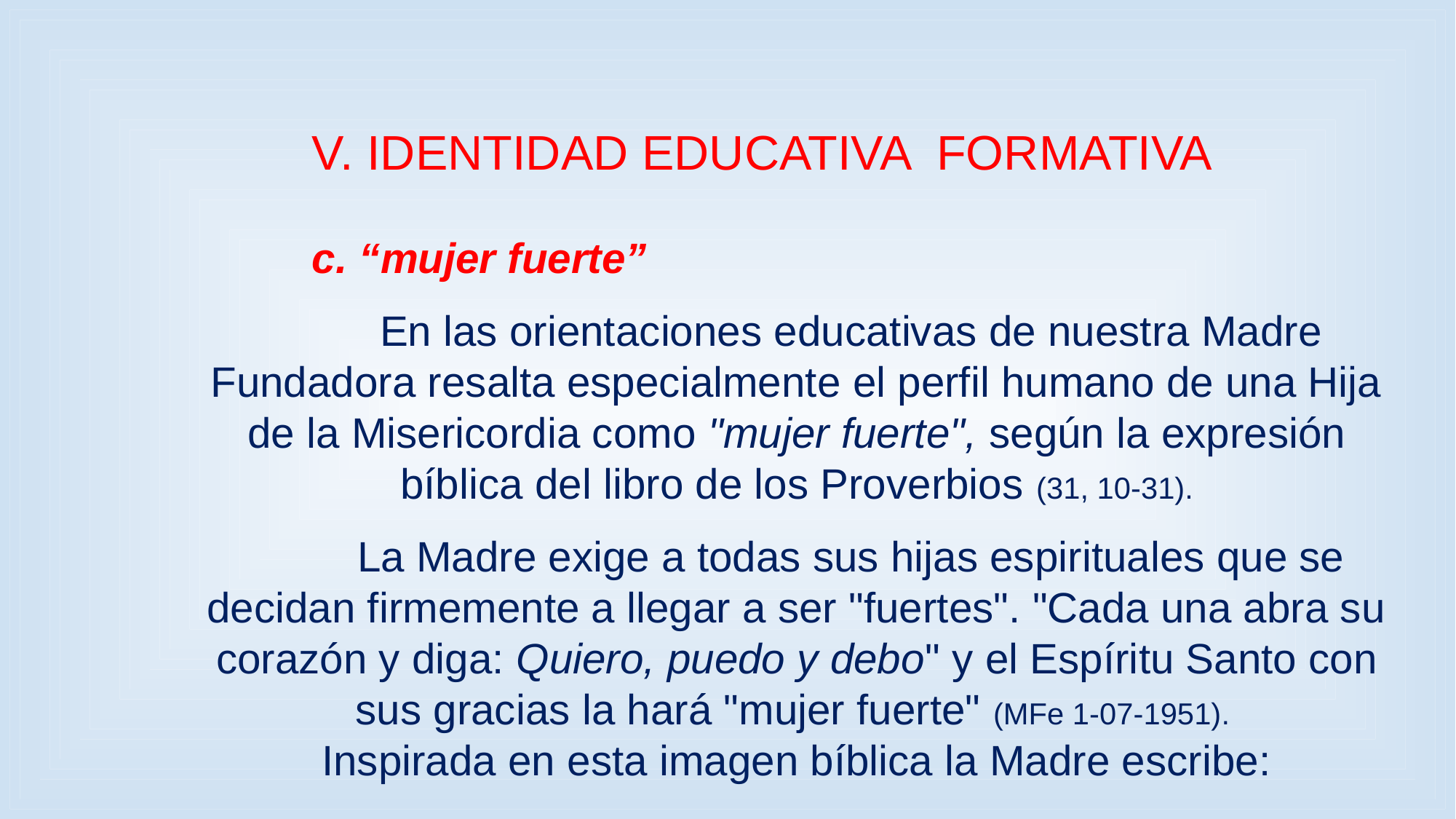

V. IDENTIDAD EDUCATIVA  FORMATIVA

	c. “mujer fuerte”

	En las orientaciones educativas de nuestra Madre Fundadora resalta especialmente el perfil humano de una Hija de la Misericordia como "mujer fuerte", según la expresión bíblica del libro de los Proverbios (31, 10-31).

	La Madre exige a todas sus hijas espirituales que se decidan firmemente a llegar a ser "fuertes". "Cada una abra su corazón y diga: Quiero, puedo y debo" y el Espíritu Santo con sus gracias la hará "mujer fuerte" (MFe 1-07-1951).
Inspirada en esta imagen bíblica la Madre escribe: